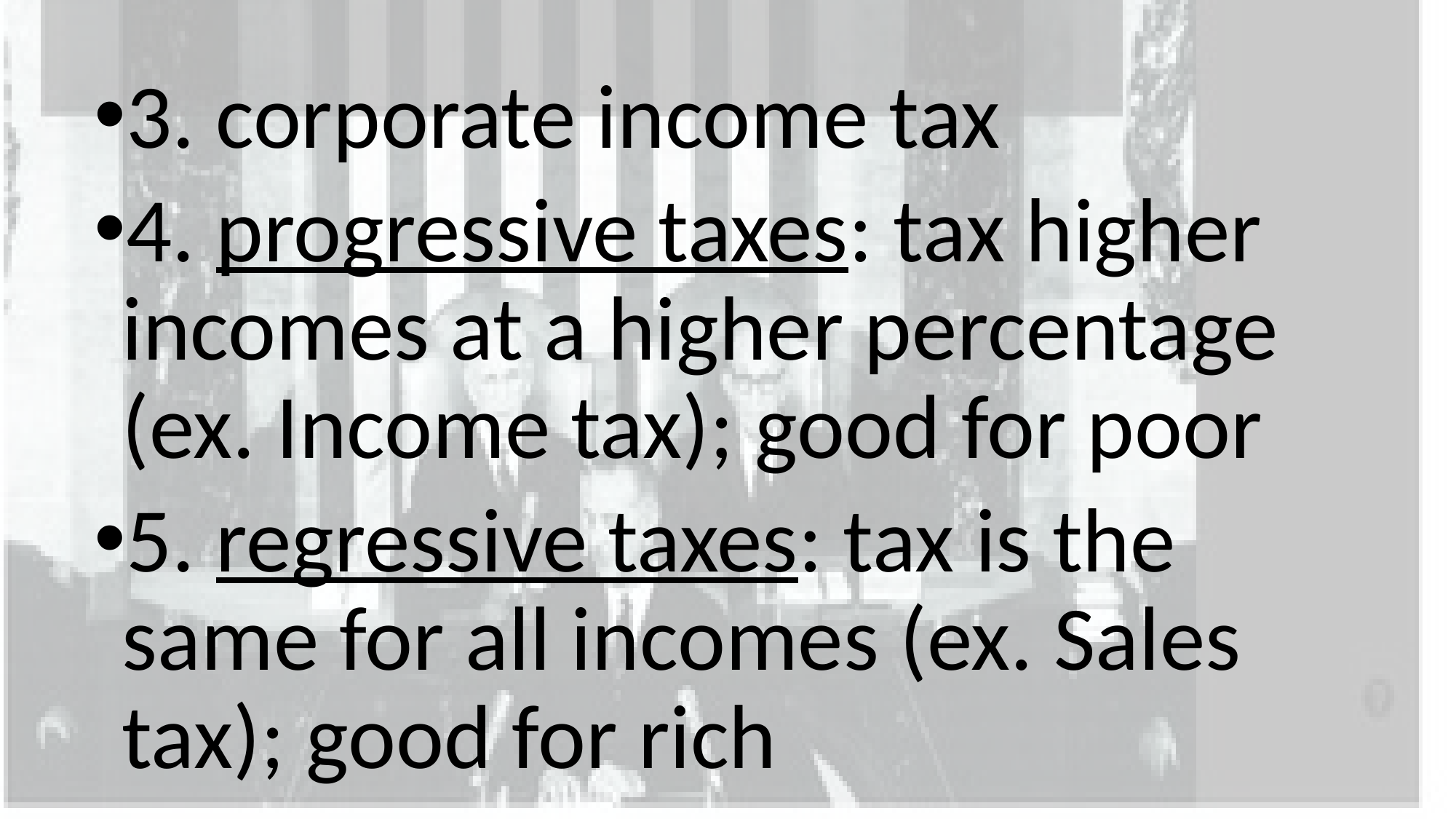

3. corporate income tax
4. progressive taxes: tax higher incomes at a higher percentage (ex. Income tax); good for poor
5. regressive taxes: tax is the same for all incomes (ex. Sales tax); good for rich